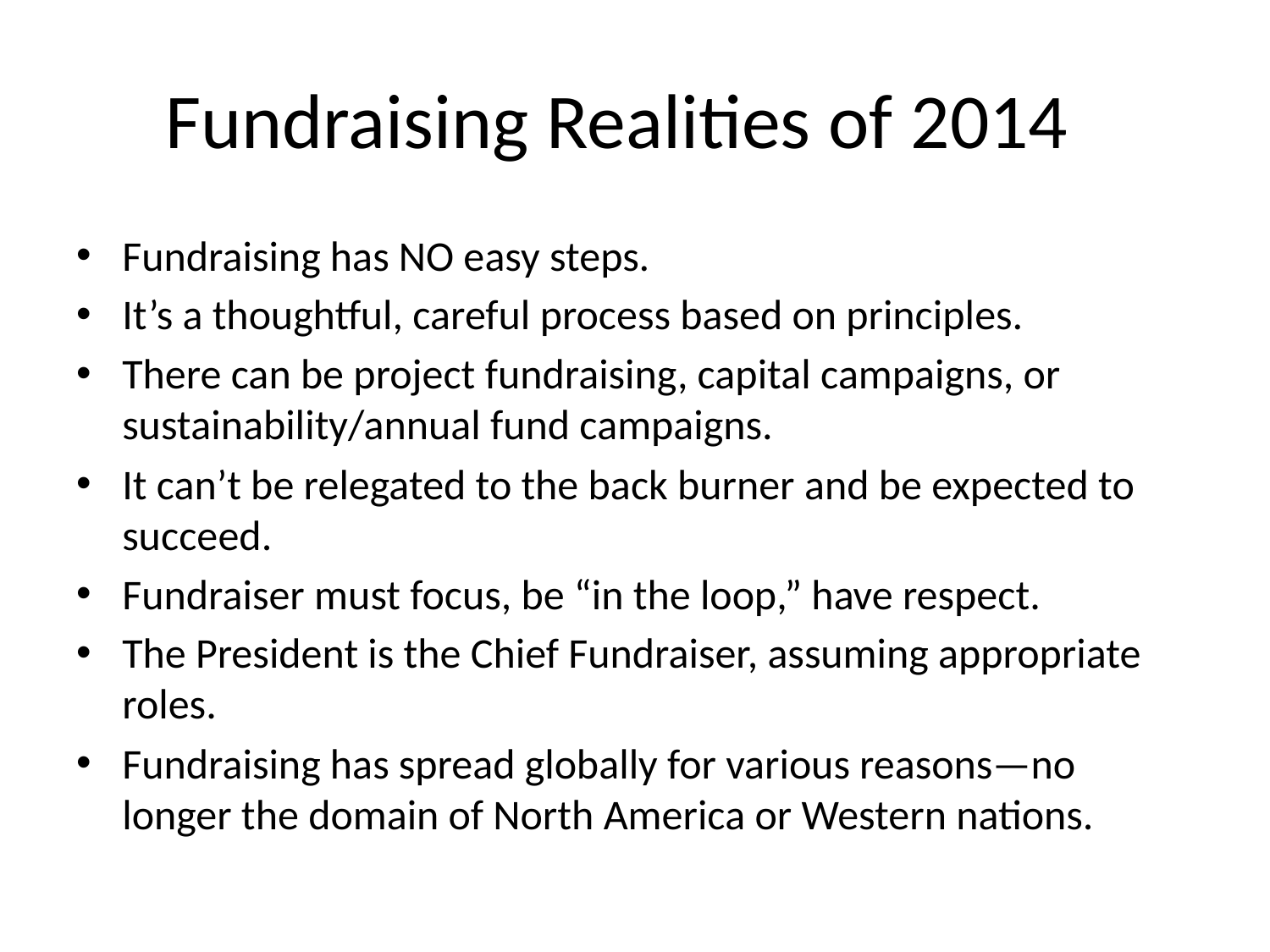

# Fundraising Realities of 2014
Fundraising has NO easy steps.
It’s a thoughtful, careful process based on principles.
There can be project fundraising, capital campaigns, or sustainability/annual fund campaigns.
It can’t be relegated to the back burner and be expected to succeed.
Fundraiser must focus, be “in the loop,” have respect.
The President is the Chief Fundraiser, assuming appropriate roles.
Fundraising has spread globally for various reasons—no longer the domain of North America or Western nations.